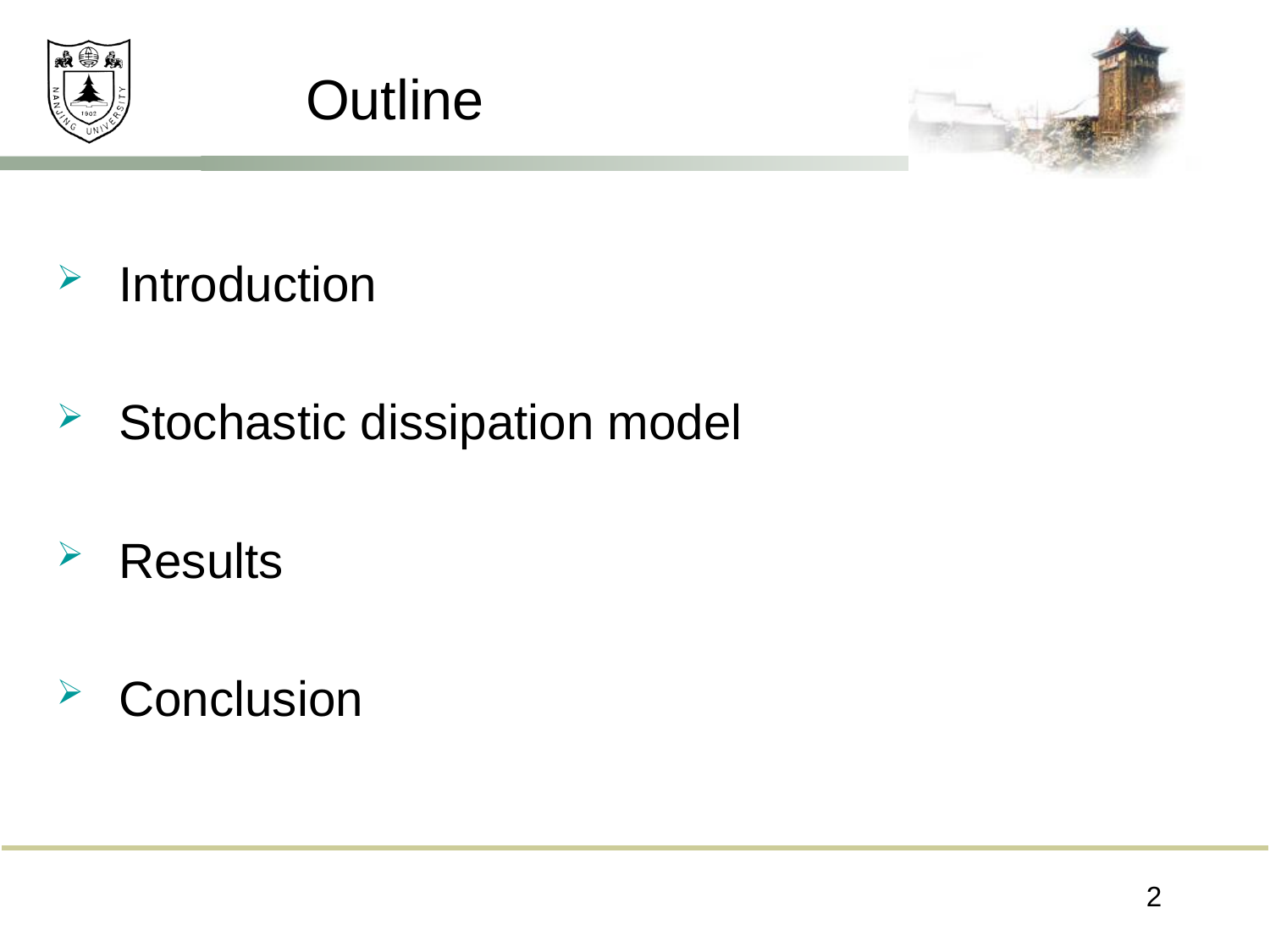

# Outline
Introduction

Stochastic dissipation model

Results

Conclusion
2